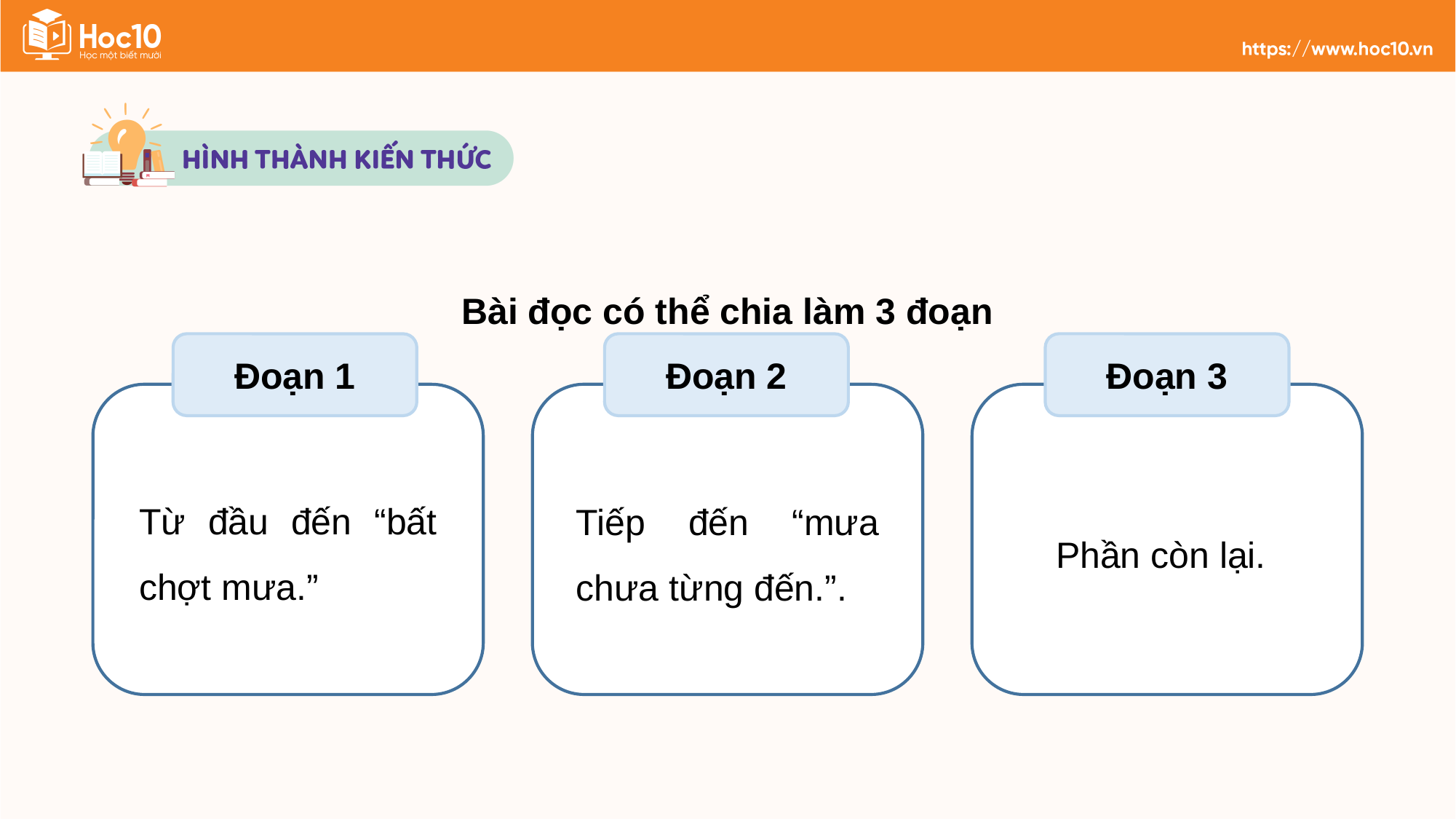

Bài đọc có thể chia làm 3 đoạn
Đoạn 1

Từ đầu đến “bất chợt mưa.”
Đoạn 2

Tiếp đến “mưa chưa từng đến.”.
Đoạn 3

Phần còn lại.